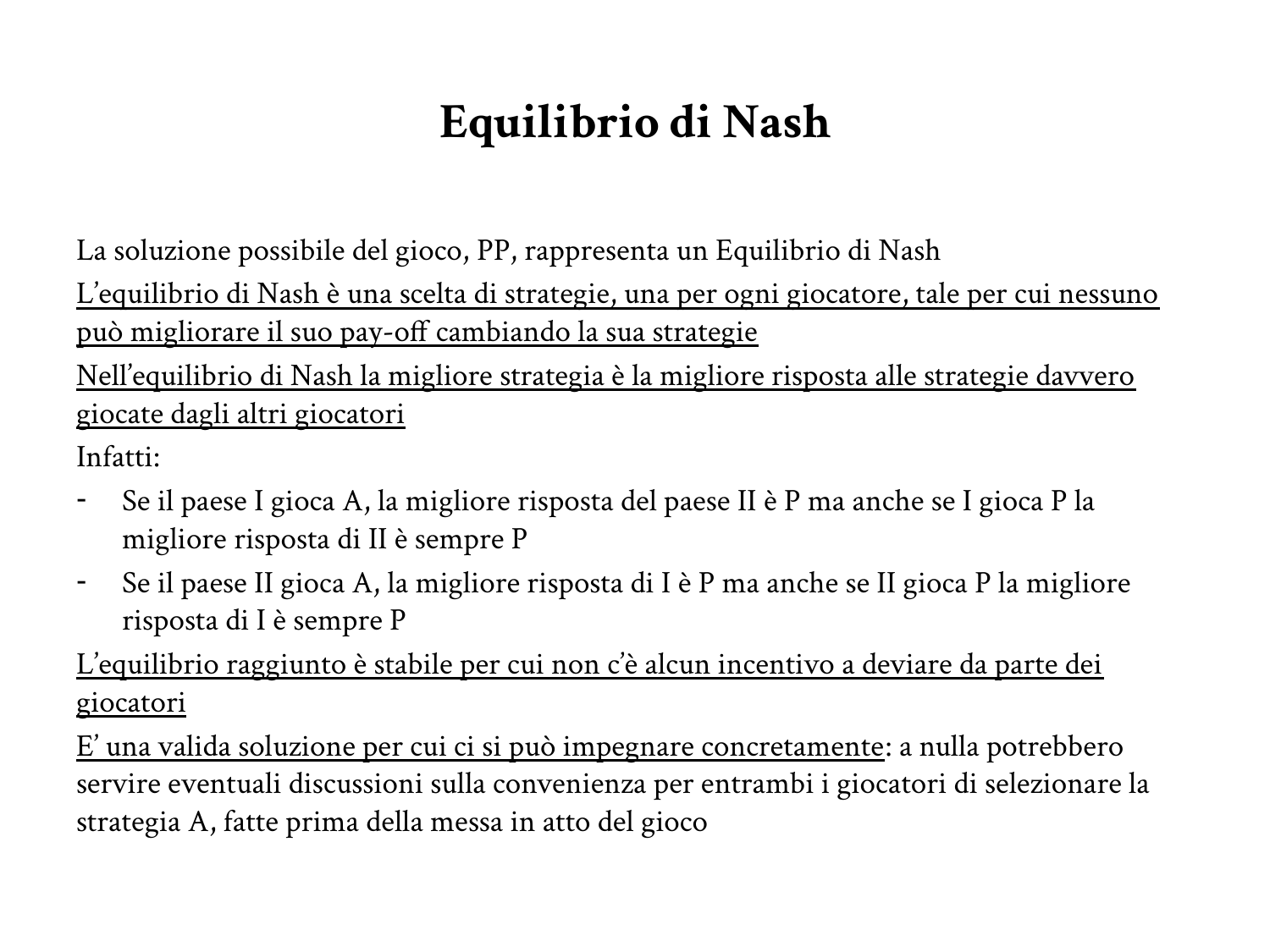

# Equilibrio di Nash
La soluzione possibile del gioco, PP, rappresenta un Equilibrio di Nash
L’equilibrio di Nash è una scelta di strategie, una per ogni giocatore, tale per cui nessuno può migliorare il suo pay-off cambiando la sua strategie
Nell’equilibrio di Nash la migliore strategia è la migliore risposta alle strategie davvero giocate dagli altri giocatori
Infatti:
Se il paese I gioca A, la migliore risposta del paese II è P ma anche se I gioca P la migliore risposta di II è sempre P
Se il paese II gioca A, la migliore risposta di I è P ma anche se II gioca P la migliore risposta di I è sempre P
L’equilibrio raggiunto è stabile per cui non c’è alcun incentivo a deviare da parte dei giocatori
E’ una valida soluzione per cui ci si può impegnare concretamente: a nulla potrebbero servire eventuali discussioni sulla convenienza per entrambi i giocatori di selezionare la strategia A, fatte prima della messa in atto del gioco